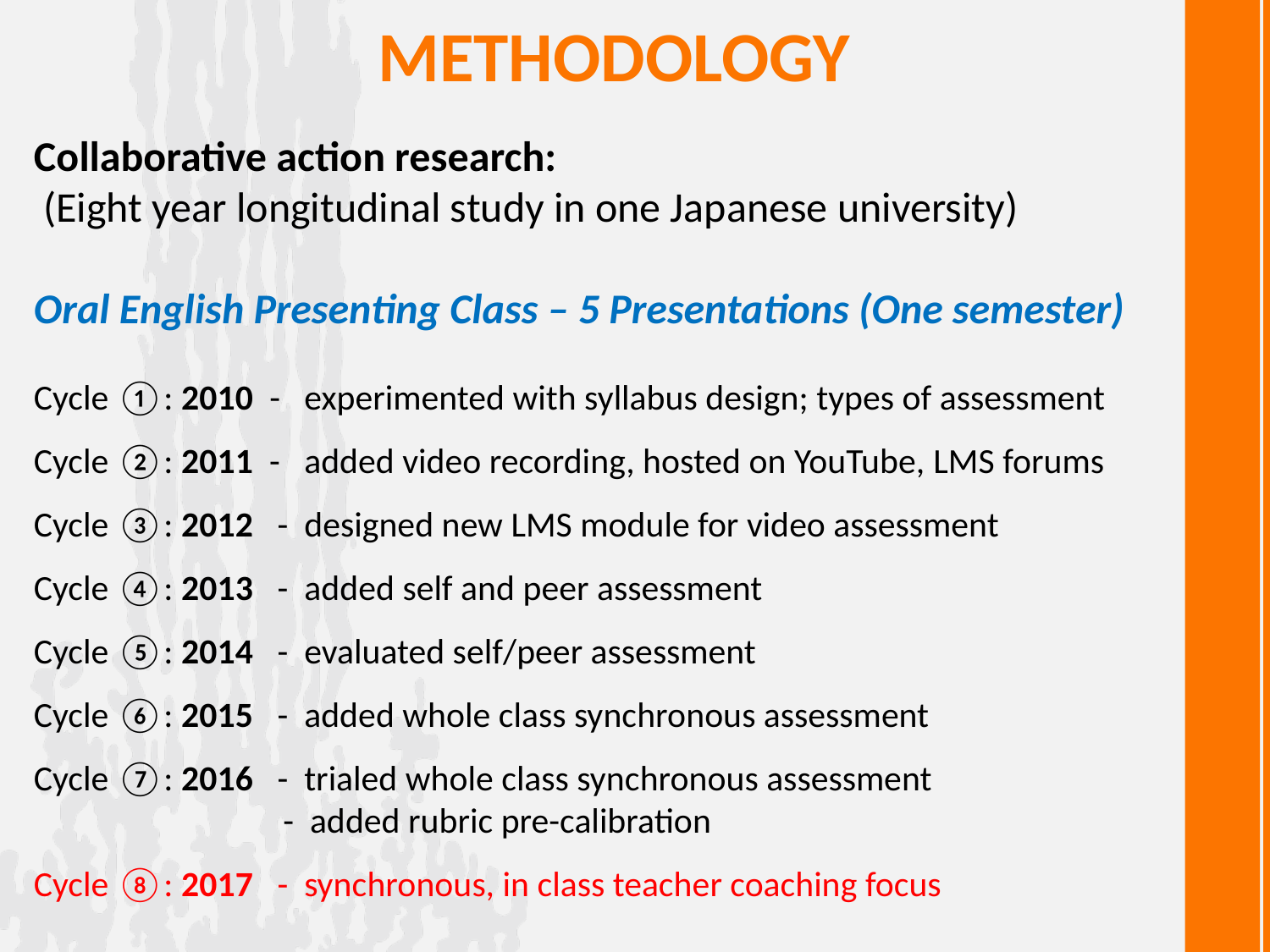

# methodology
Collaborative action research:
 (Eight year longitudinal study in one Japanese university)

Oral English Presenting Class – 5 Presentations (One semester)

Cycle ①: 2010  -   experimented with syllabus design; types of assessment

Cycle ②: 2011  -   added video recording, hosted on YouTube, LMS forums

Cycle ③: 2012   -  designed new LMS module for video assessment

Cycle ④: 2013   -  added self and peer assessment

Cycle ⑤: 2014   -  evaluated self/peer assessment

Cycle ⑥: 2015   -  added whole class synchronous assessment

Cycle ⑦: 2016   -  trialed whole class synchronous assessment
                               -  added rubric pre-calibration

Cycle ⑧: 2017   -  synchronous, in class teacher coaching focus